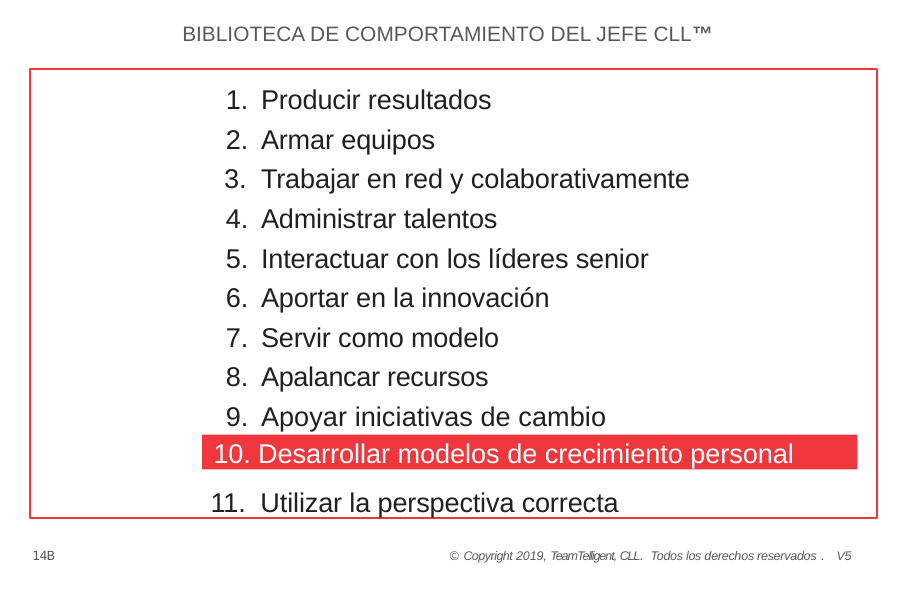

BIBLIOTECA DE COMPORTAMIENTO DEL JEFE CLL™
Producir resultados
Armar equipos
Trabajar en red y colaborativamente
Administrar talentos
Interactuar con los líderes senior
Aportar en la innovación
Servir como modelo
Apalancar recursos
Apoyar iniciativas de cambio

11.  Utilizar la perspectiva correcta
10. Desarrollar modelos de crecimiento personal
14B
© Copyright 2019, TeamTelligent, CLL.  Todos los derechos reservados .   V5